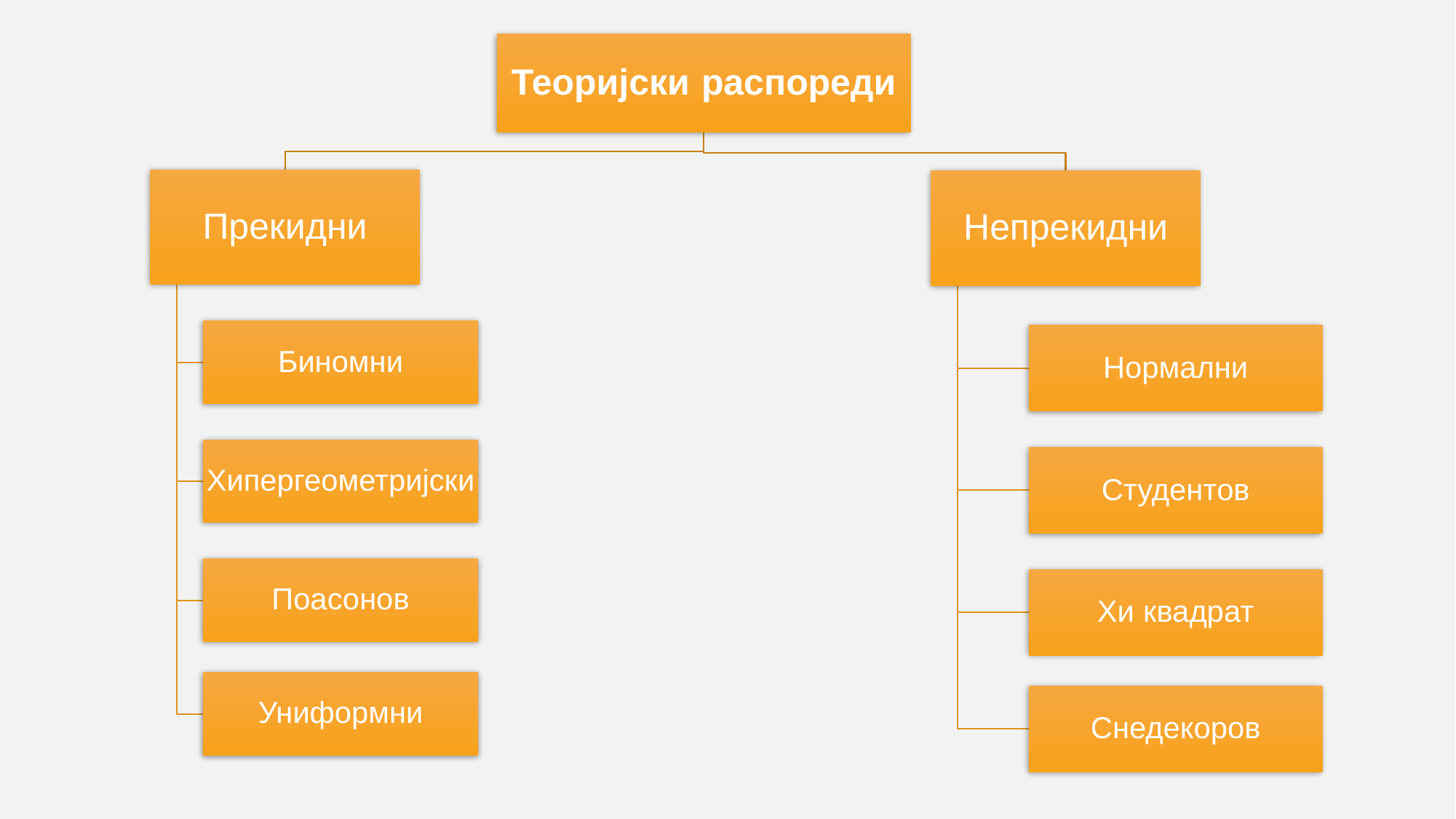

Теоријски распореди
Прекидни
Биномни
Хипергеометријски
Поасонов
Униформни
Непрекидни
Нормални
Студентов
Хи квадрат
Снедекоров